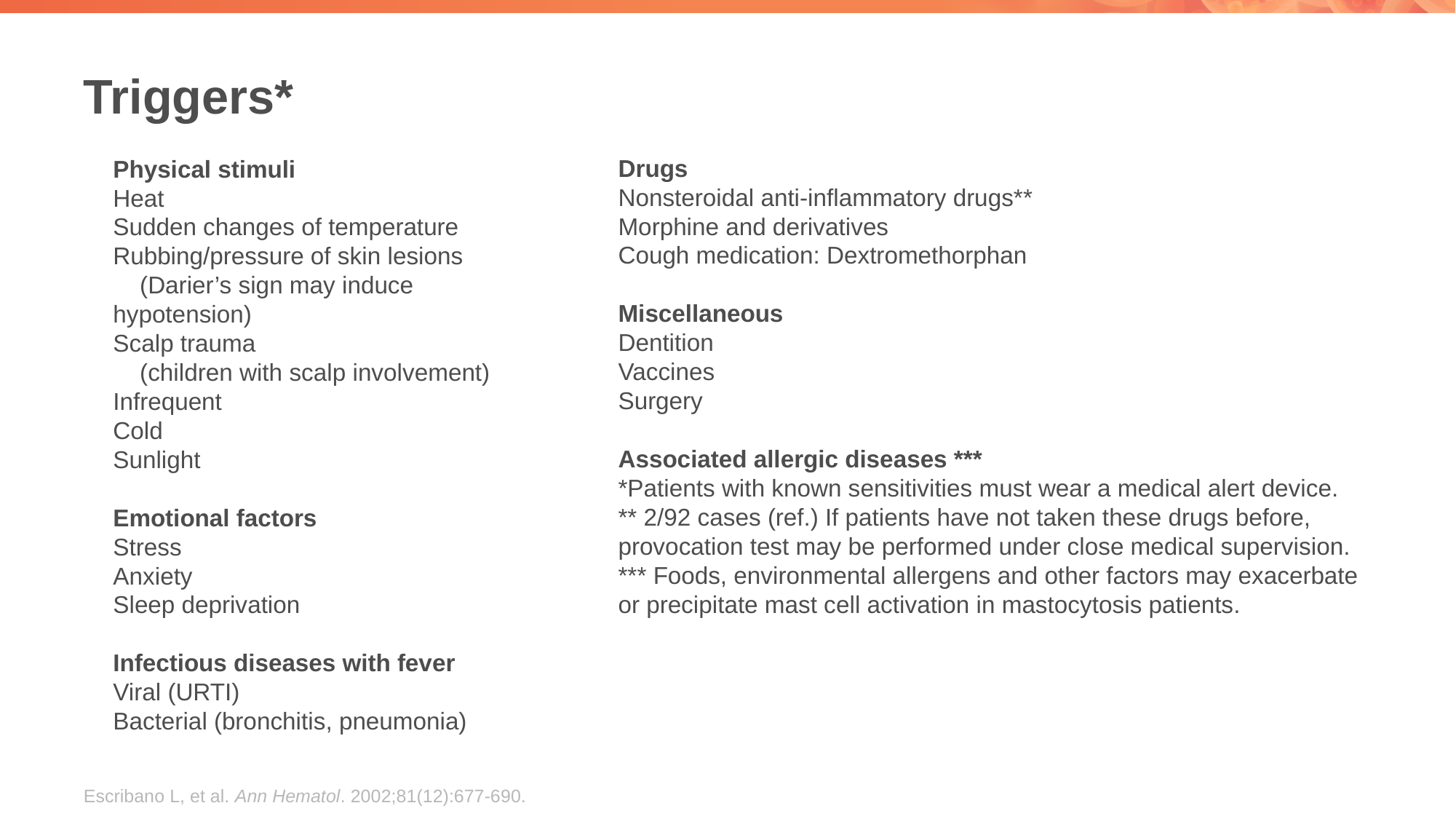

# Triggers*
Drugs
Nonsteroidal anti-inflammatory drugs**
Morphine and derivatives
Cough medication: Dextromethorphan

Miscellaneous
Dentition
Vaccines
Surgery

Associated allergic diseases ***
*Patients with known sensitivities must wear a medical alert device.
** 2/92 cases (ref.) If patients have not taken these drugs before, provocation test may be performed under close medical supervision.
*** Foods, environmental allergens and other factors may exacerbate or precipitate mast cell activation in mastocytosis patients.
Physical stimuli
Heat
Sudden changes of temperature
Rubbing/pressure of skin lesions
    (Darier’s sign may induce hypotension)
Scalp trauma
    (children with scalp involvement)
Infrequent
Cold
Sunlight

Emotional factors
Stress
Anxiety
Sleep deprivation

Infectious diseases with fever
Viral (URTI)
Bacterial (bronchitis, pneumonia)
Escribano L, et al. Ann Hematol. 2002;81(12):677-690.